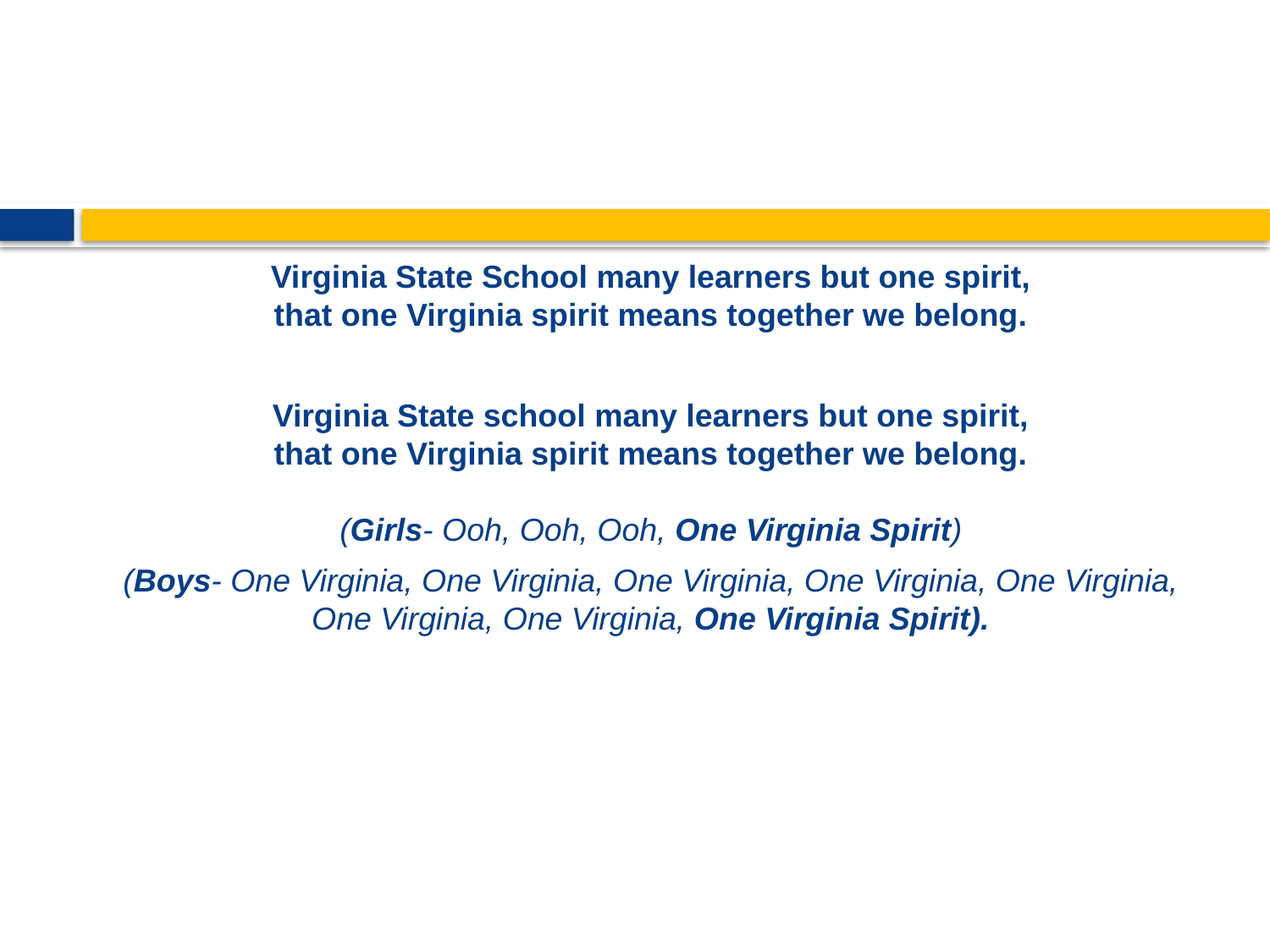

Virginia State School many learners but one spirit,
that one Virginia spirit means together we belong.

Virginia State school many learners but one spirit,
that one Virginia spirit means together we belong.
(Girls- Ooh, Ooh, Ooh, One Virginia Spirit)
(Boys- One Virginia, One Virginia, One Virginia, One Virginia, One Virginia, One Virginia, One Virginia, One Virginia Spirit).